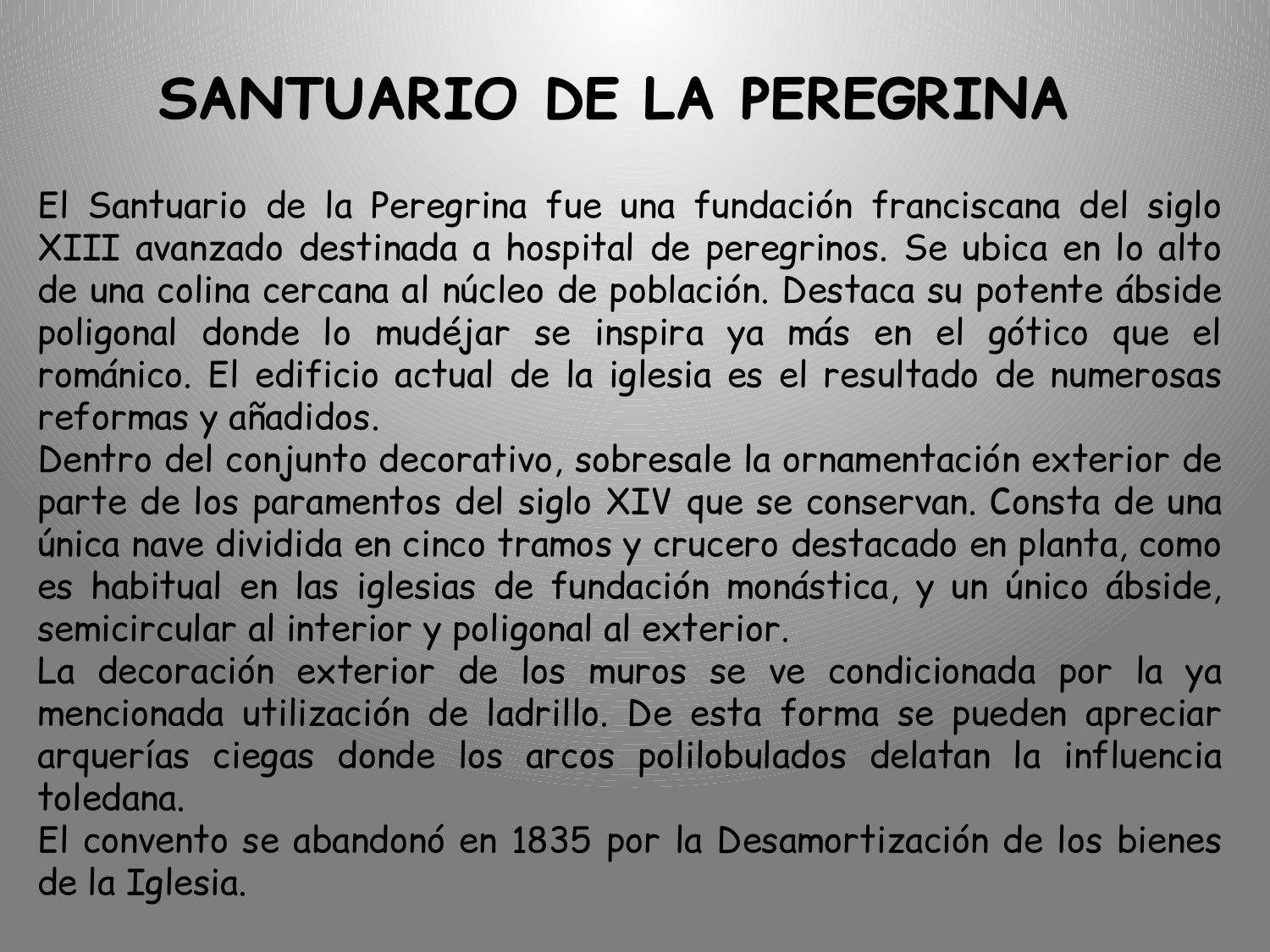

SANTUARIO DE LA PEREGRINA
El Santuario de la Peregrina fue una fundación franciscana del siglo XIII avanzado destinada a hospital de peregrinos. Se ubica en lo alto de una colina cercana al núcleo de población. Destaca su potente ábside poligonal donde lo mudéjar se inspira ya más en el gótico que el románico. El edificio actual de la iglesia es el resultado de numerosas reformas y añadidos.
Dentro del conjunto decorativo, sobresale la ornamentación exterior de parte de los paramentos del siglo XIV que se conservan. Consta de una única nave dividida en cinco tramos y crucero destacado en planta, como es habitual en las iglesias de fundación monástica, y un único ábside, semicircular al interior y poligonal al exterior.
La decoración exterior de los muros se ve condicionada por la ya mencionada utilización de ladrillo. De esta forma se pueden apreciar arquerías ciegas donde los arcos polilobulados delatan la influencia toledana.
El convento se abandonó en 1835 por la Desamortización de los bienes de la Iglesia.